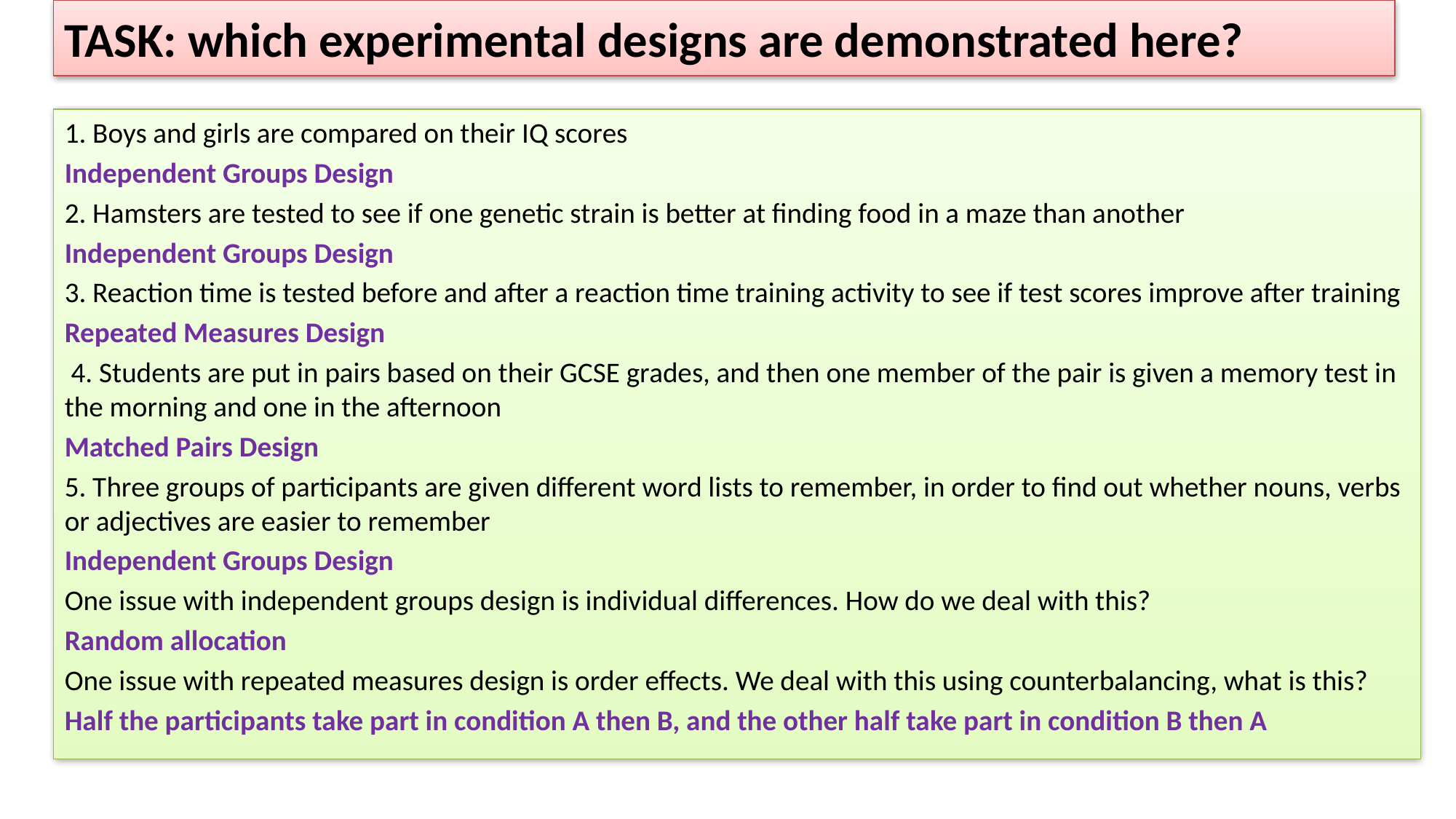

# TASK: which experimental designs are demonstrated here?
1. Boys and girls are compared on their IQ scores
Independent Groups Design
2. Hamsters are tested to see if one genetic strain is better at finding food in a maze than another
Independent Groups Design
3. Reaction time is tested before and after a reaction time training activity to see if test scores improve after training
Repeated Measures Design
 4. Students are put in pairs based on their GCSE grades, and then one member of the pair is given a memory test in the morning and one in the afternoon
Matched Pairs Design
5. Three groups of participants are given different word lists to remember, in order to find out whether nouns, verbs or adjectives are easier to remember
Independent Groups Design
One issue with independent groups design is individual differences. How do we deal with this?
Random allocation
One issue with repeated measures design is order effects. We deal with this using counterbalancing, what is this?
Half the participants take part in condition A then B, and the other half take part in condition B then A